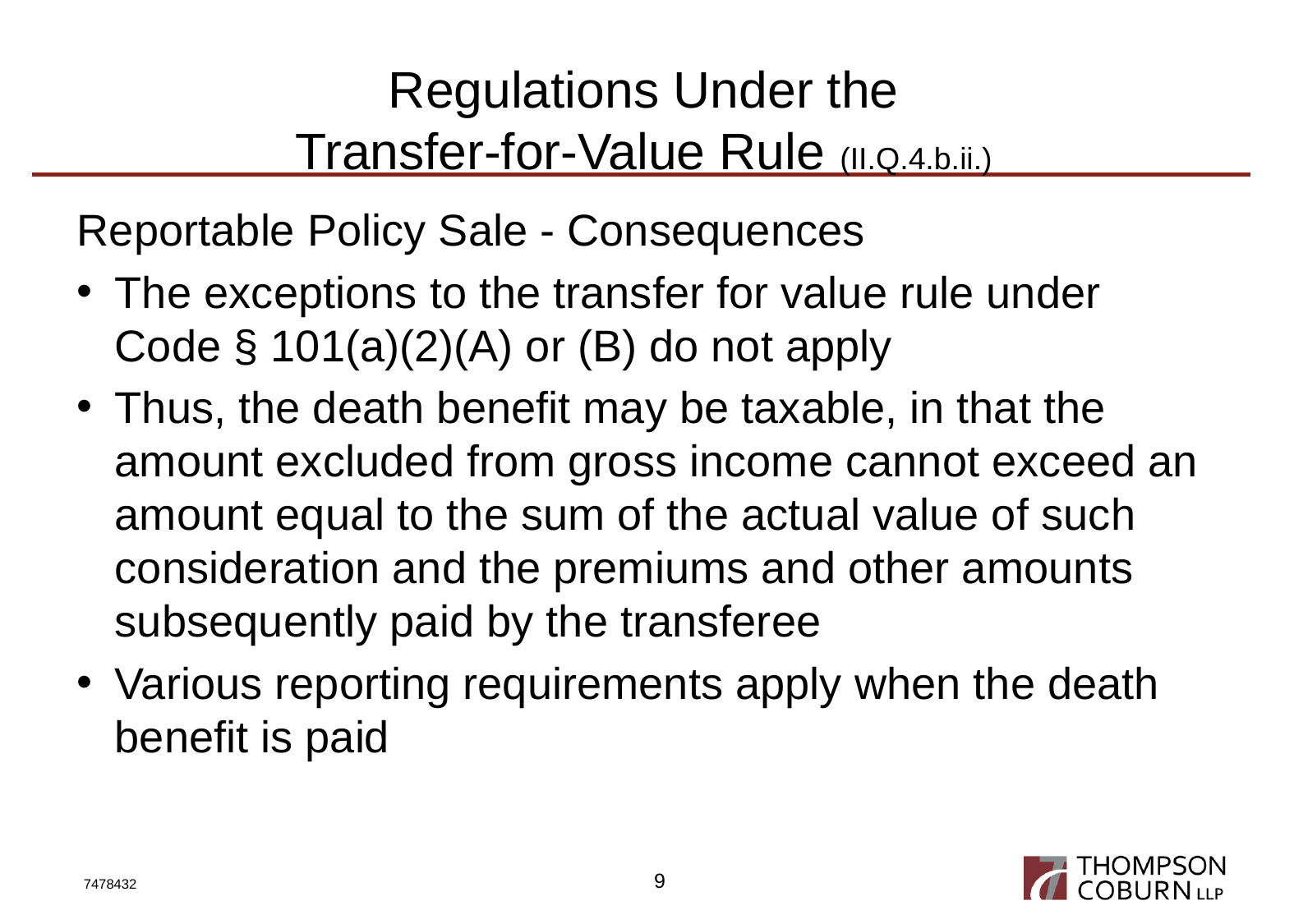

# Regulations Under the Transfer-for-Value Rule (II.Q.4.b.ii.)
Reportable Policy Sale - Consequences
The exceptions to the transfer for value rule under Code § 101(a)(2)(A) or (B) do not apply
Thus, the death benefit may be taxable, in that the amount excluded from gross income cannot exceed an amount equal to the sum of the actual value of such consideration and the premiums and other amounts subsequently paid by the transferee
Various reporting requirements apply when the death benefit is paid